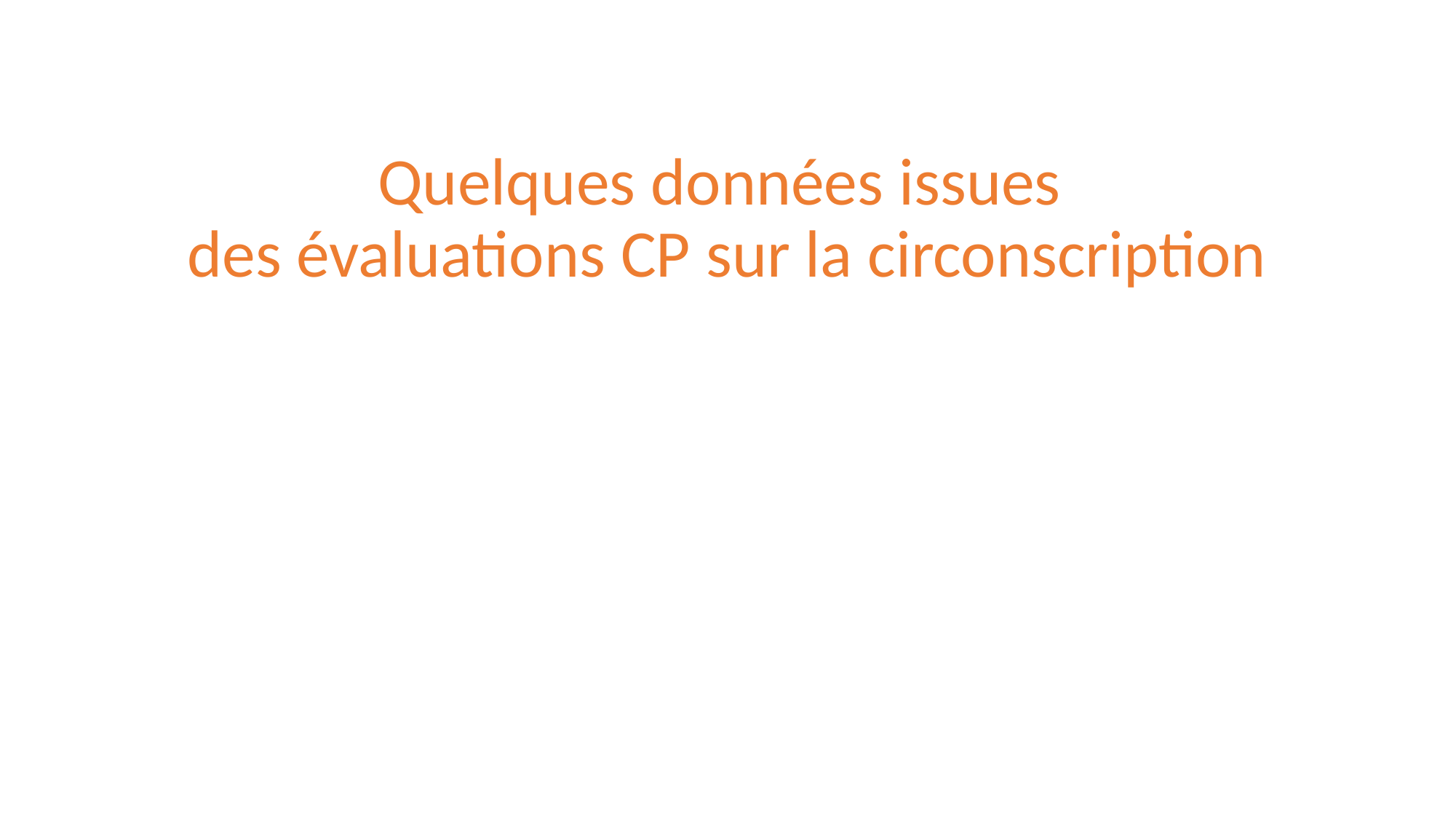

# Quelques données issues des évaluations CP sur la circonscription